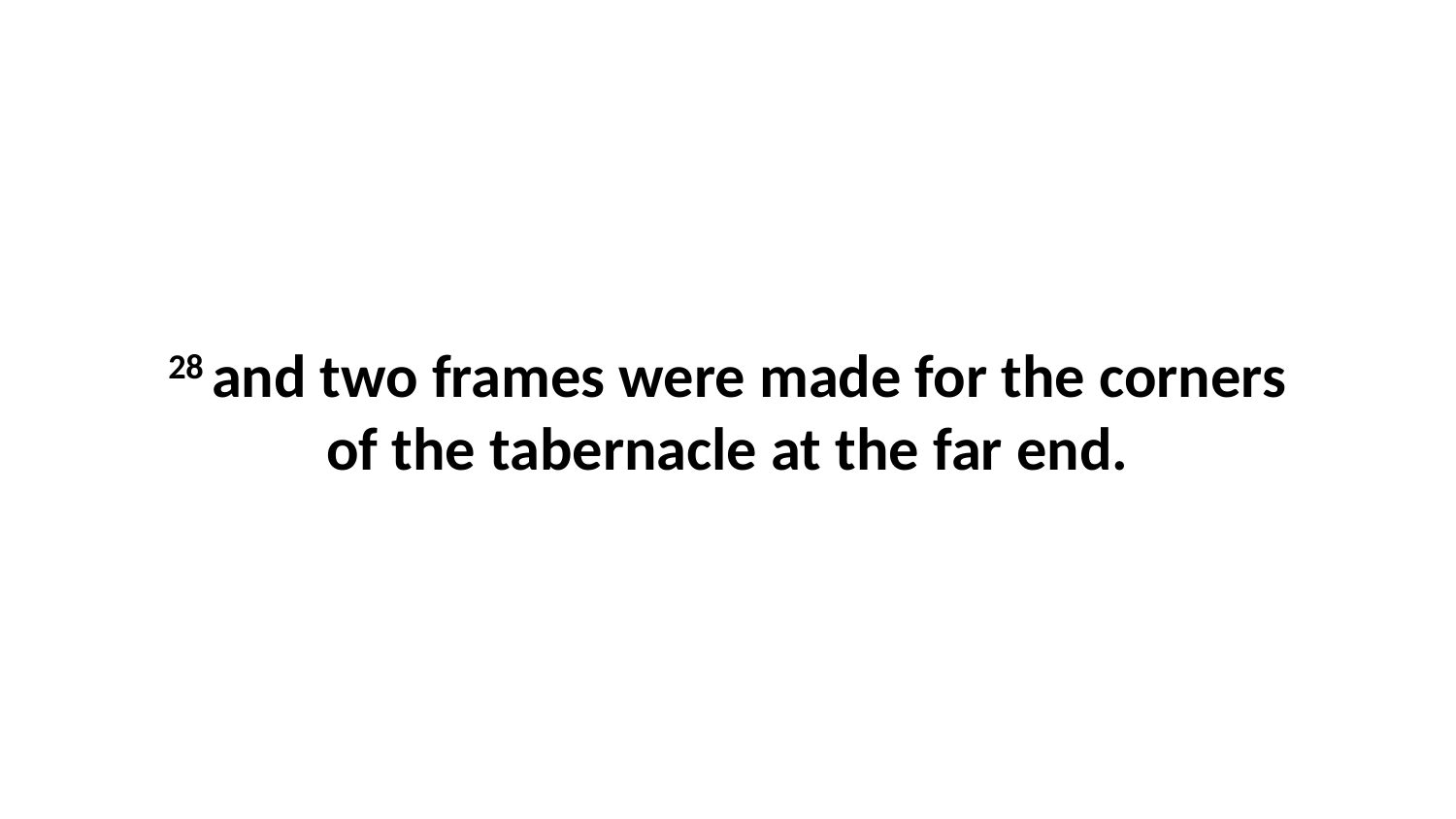

28 and two frames were made for the corners of the tabernacle at the far end.